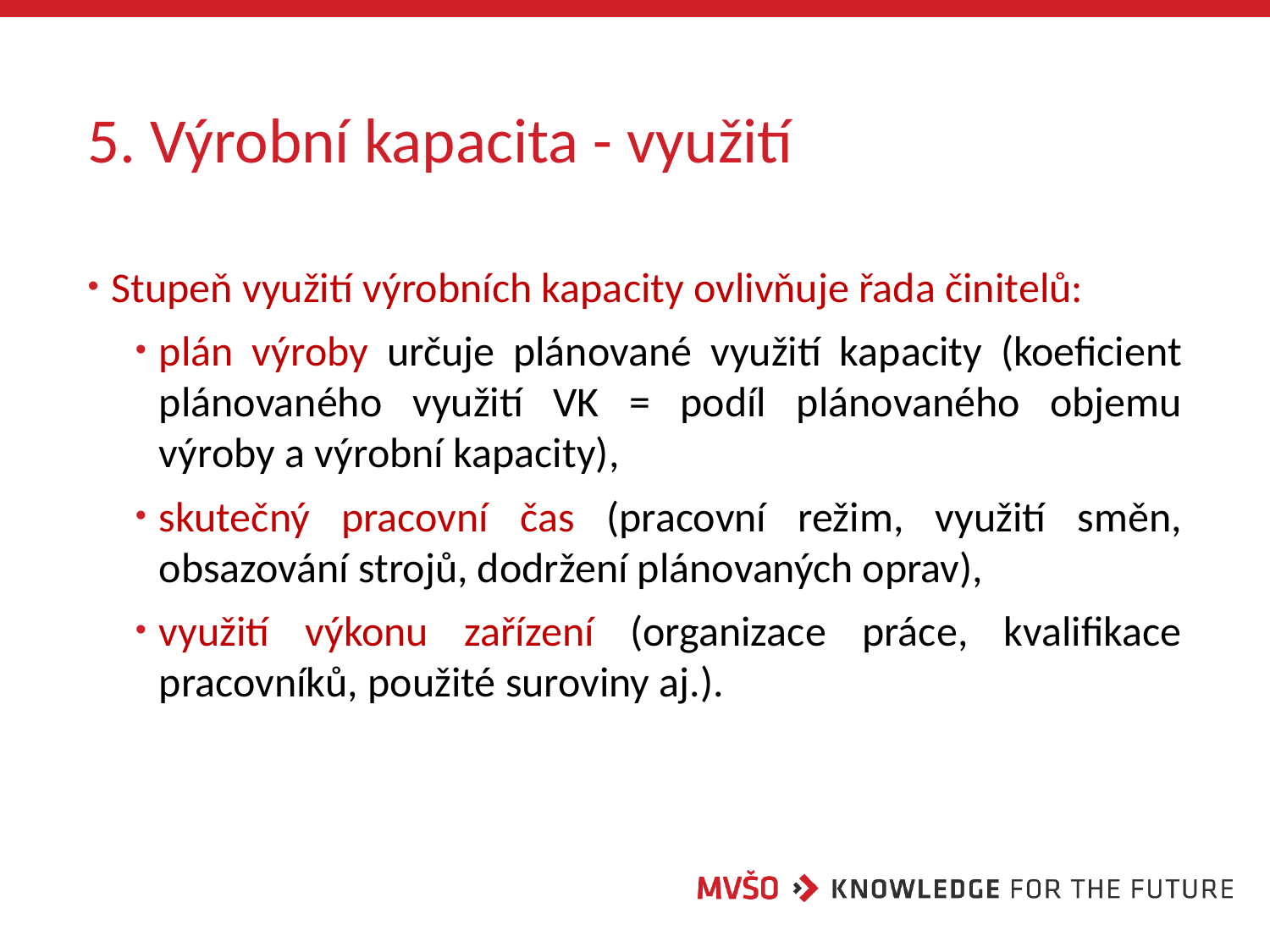

# 5. Výrobní kapacita - využití
Stupeň využití výrobních kapacity ovlivňuje řada činitelů:
plán výroby určuje plánované využití kapacity (koeficient plánovaného využití VK = podíl plánovaného objemu výroby a výrobní kapacity),
skutečný pracovní čas (pracovní režim, využití směn, obsazování strojů, dodržení plánovaných oprav),
využití výkonu zařízení (organizace práce, kvalifikace pracovníků, použité suroviny aj.).